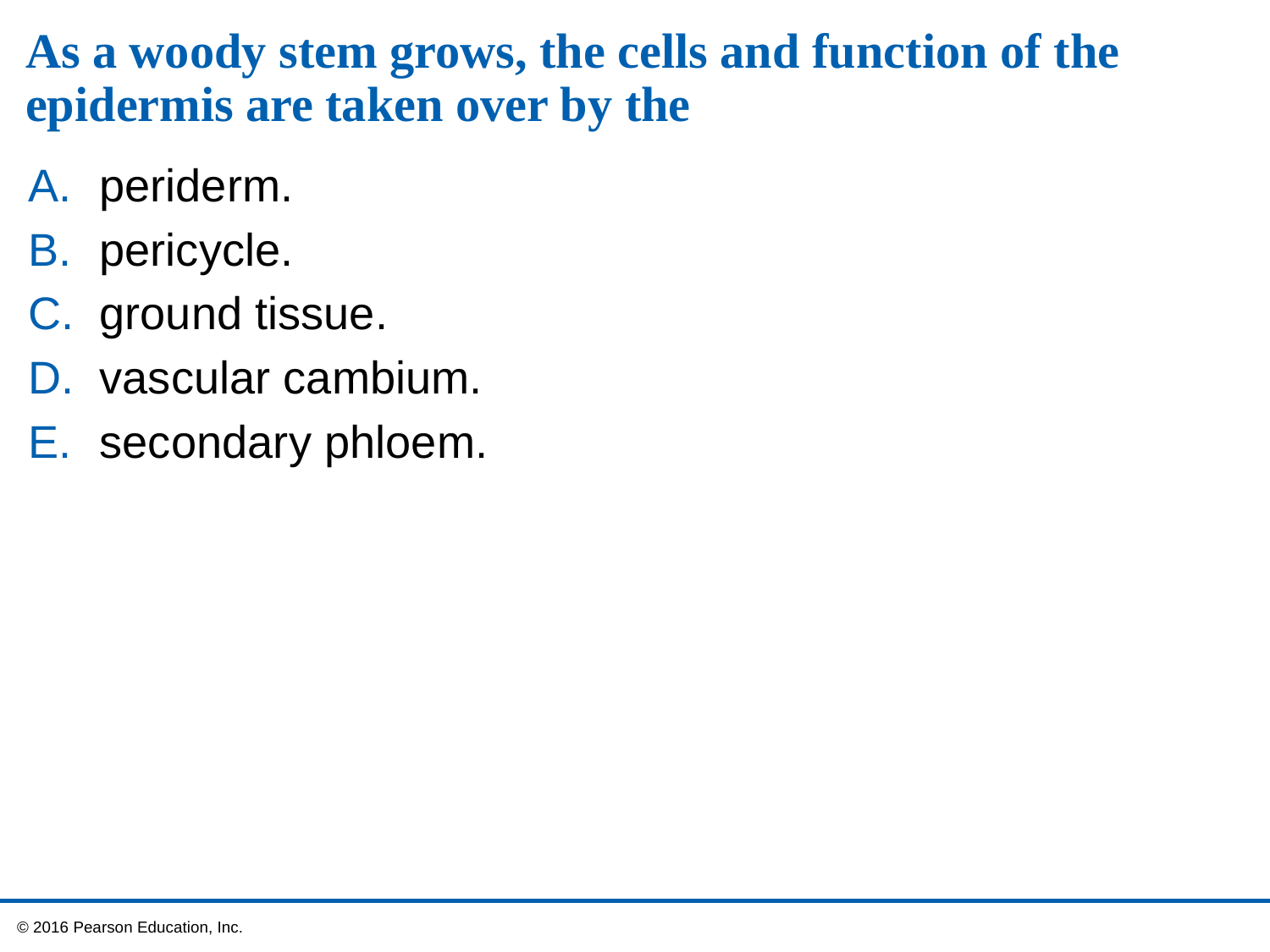

# As a woody stem grows, the cells and function of the epidermis are taken over by the
periderm.
pericycle.
ground tissue.
vascular cambium.
secondary phloem.

 © 2016 Pearson Education, Inc.